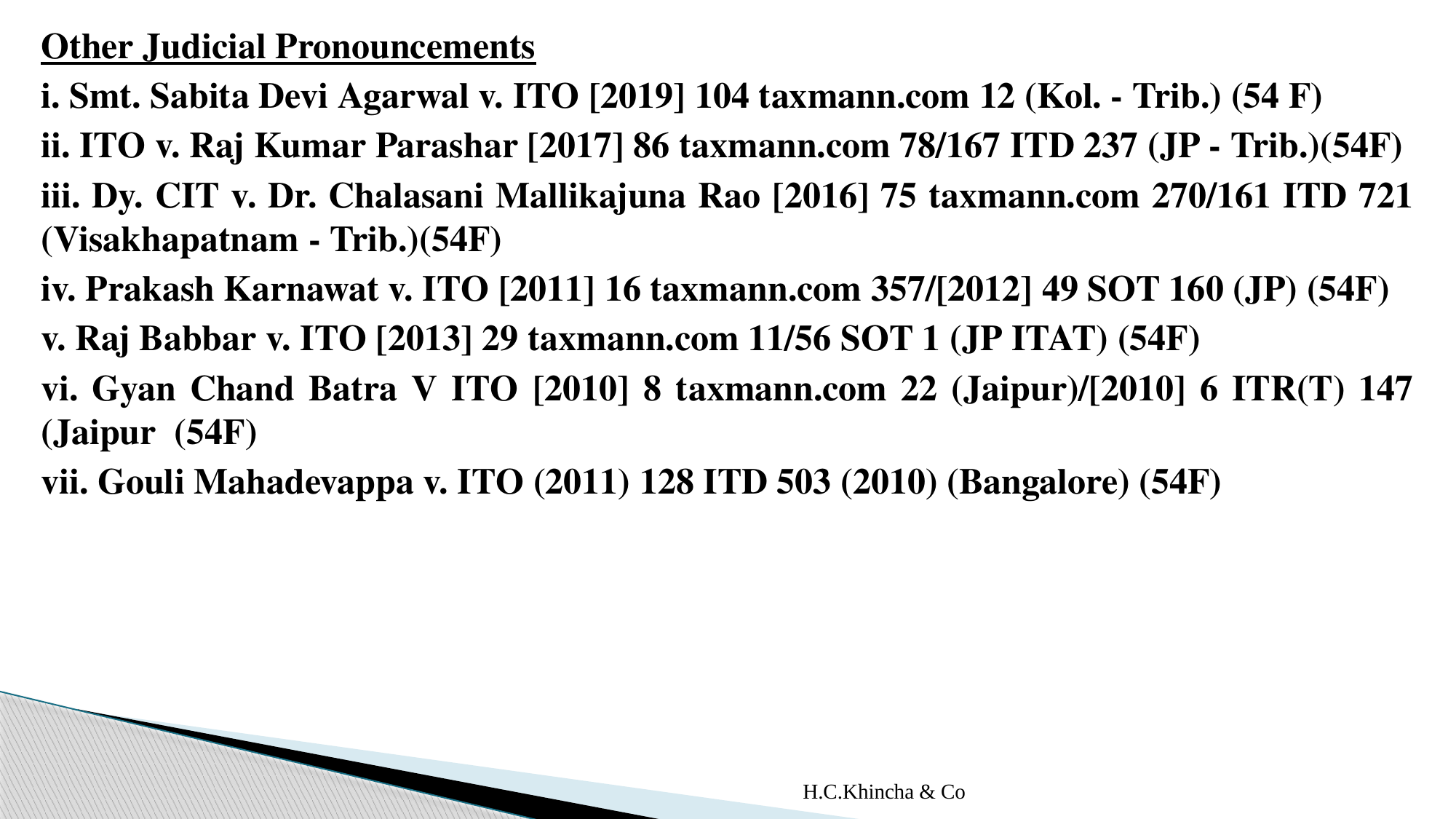

Other Judicial Pronouncements
i. Smt. Sabita Devi Agarwal v. ITO [2019] 104 taxmann.com 12 (Kol. - Trib.) (54 F)
ii. ITO v. Raj Kumar Parashar [2017] 86 taxmann.com 78/167 ITD 237 (JP - Trib.)(54F)
iii. Dy. CIT v. Dr. Chalasani Mallikajuna Rao [2016] 75 taxmann.com 270/161 ITD 721 (Visakhapatnam - Trib.)(54F)
iv. Prakash Karnawat v. ITO [2011] 16 taxmann.com 357/[2012] 49 SOT 160 (JP) (54F)
v. Raj Babbar v. ITO [2013] 29 taxmann.com 11/56 SOT 1 (JP ITAT) (54F)
vi. Gyan Chand Batra V ITO [2010] 8 taxmann.com 22 (Jaipur)/[2010] 6 ITR(T) 147 (Jaipur  (54F)
vii. Gouli Mahadevappa v. ITO (2011) 128 ITD 503 (2010) (Bangalore) (54F)
H.C.Khincha & Co